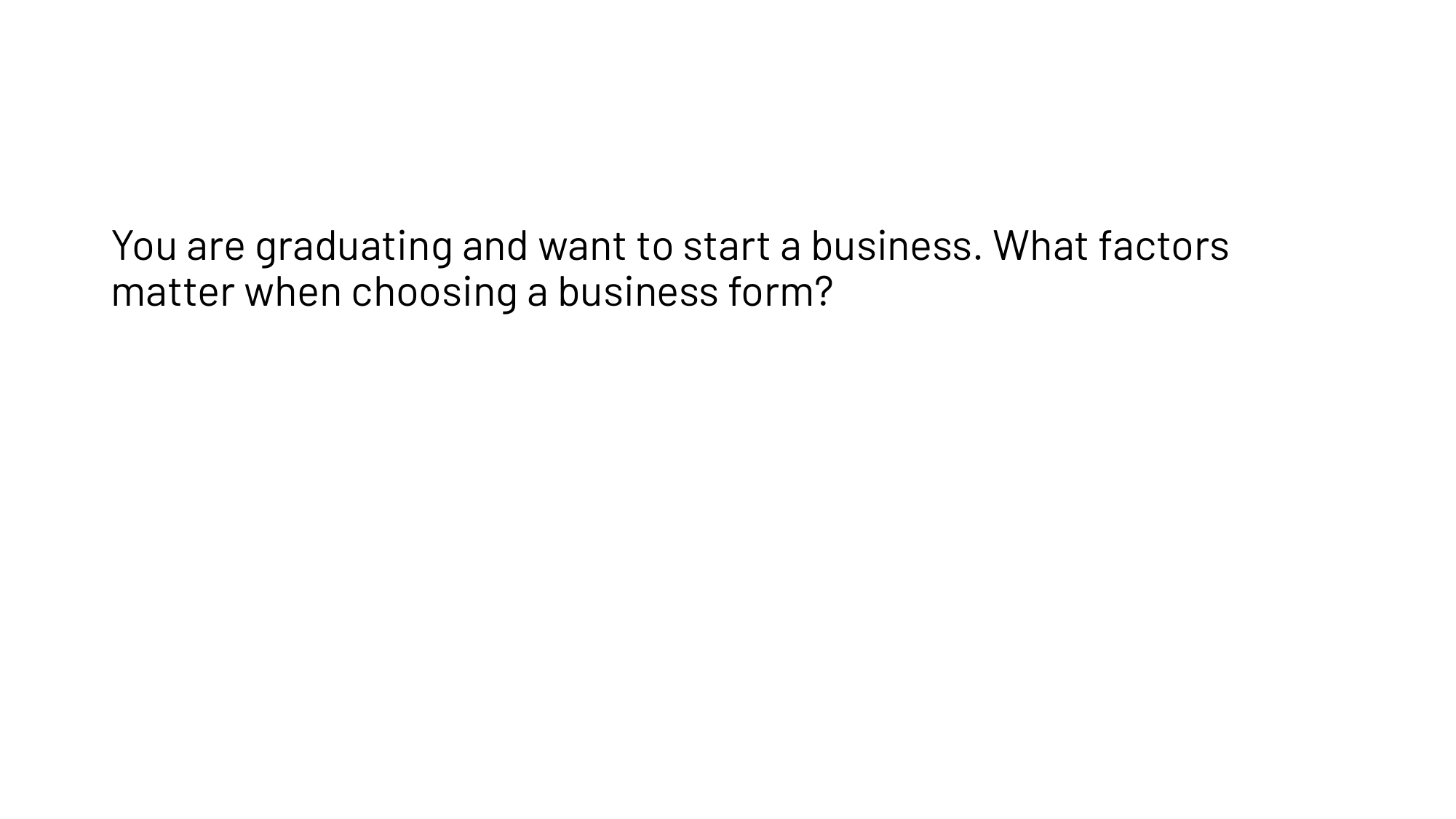

#
You are graduating and want to start a business. What factors matter when choosing a business form?